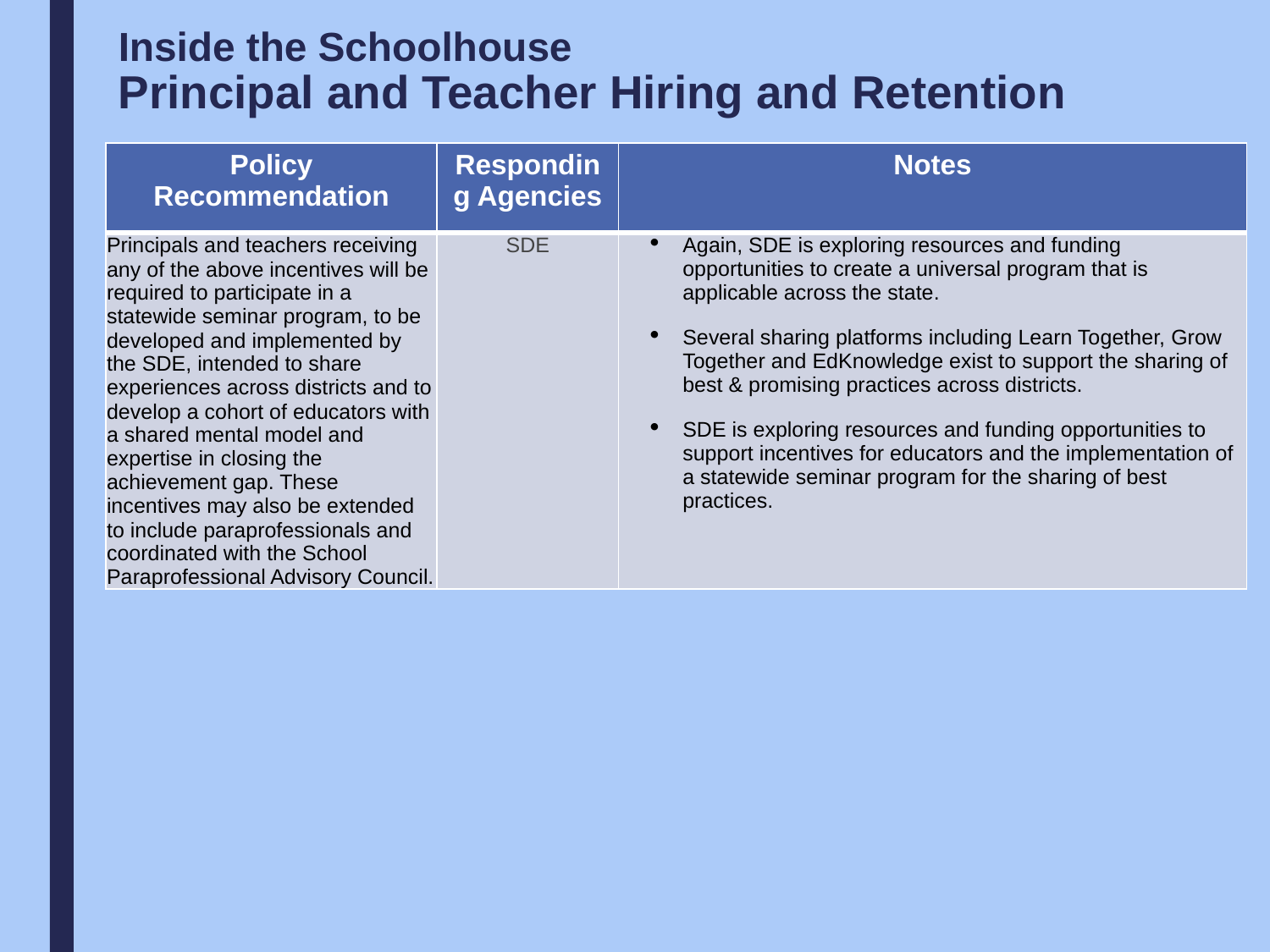

# Inside the Schoolhouse Principal and Teacher Hiring and Retention
| Policy Recommendation | Responding Agencies | Notes |
| --- | --- | --- |
| Principals and teachers receiving any of the above incentives will be required to participate in a statewide seminar program, to be developed and implemented by the SDE, intended to share experiences across districts and to develop a cohort of educators with a shared mental model and expertise in closing the achievement gap. These incentives may also be extended to include paraprofessionals and coordinated with the School Paraprofessional Advisory Council. | SDE | Again, SDE is exploring resources and funding opportunities to create a universal program that is applicable across the state. Several sharing platforms including Learn Together, Grow Together and EdKnowledge exist to support the sharing of best & promising practices across districts. SDE is exploring resources and funding opportunities to support incentives for educators and the implementation of a statewide seminar program for the sharing of best practices. |